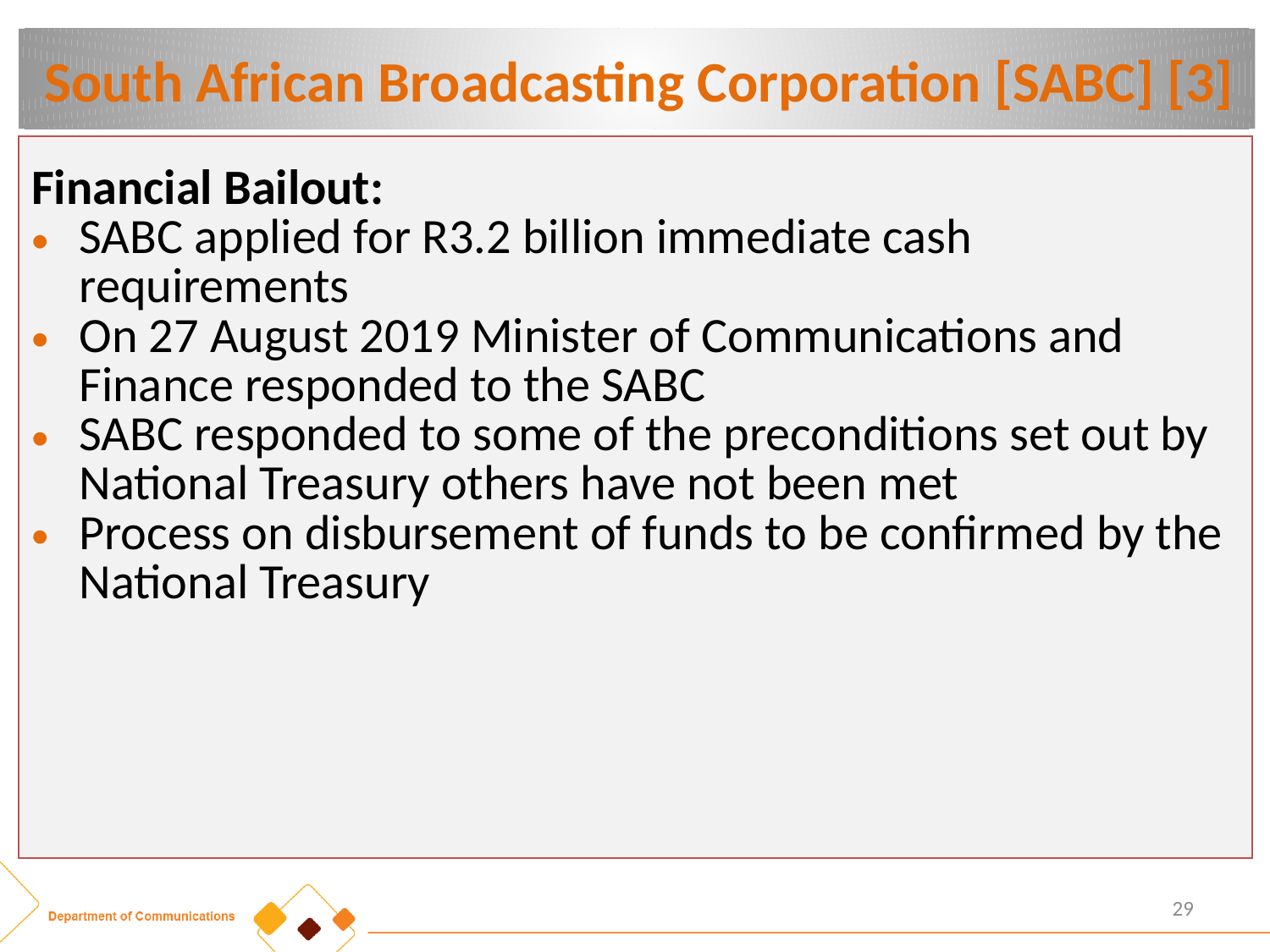

# South African Broadcasting Corporation [SABC] [3]
| Financial Bailout: SABC applied for R3.2 billion immediate cash requirements On 27 August 2019 Minister of Communications and Finance responded to the SABC SABC responded to some of the preconditions set out by National Treasury others have not been met Process on disbursement of funds to be confirmed by the National Treasury |
| --- |

29